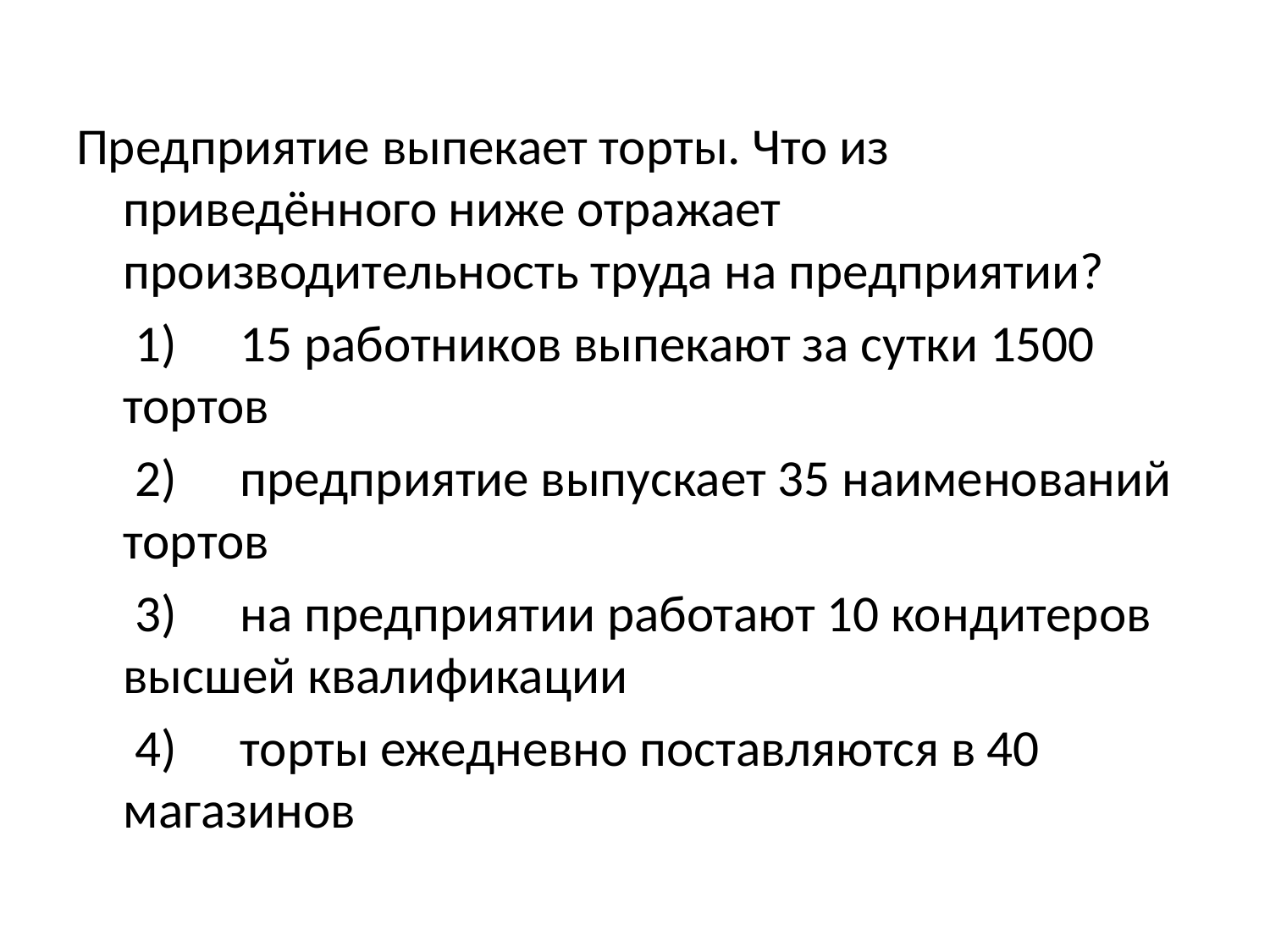

#
Предприятие выпекает торты. Что из приведённого ниже отражает производительность труда на предприятии?
  	 1) 	15 работников выпекают за сутки 1500 тортов
  	 2) 	предприятие выпускает 35 наименований тортов
  	 3) 	на предприятии работают 10 кондитеров высшей квалификации
  	 4) 	торты ежедневно поставляются в 40 магазинов